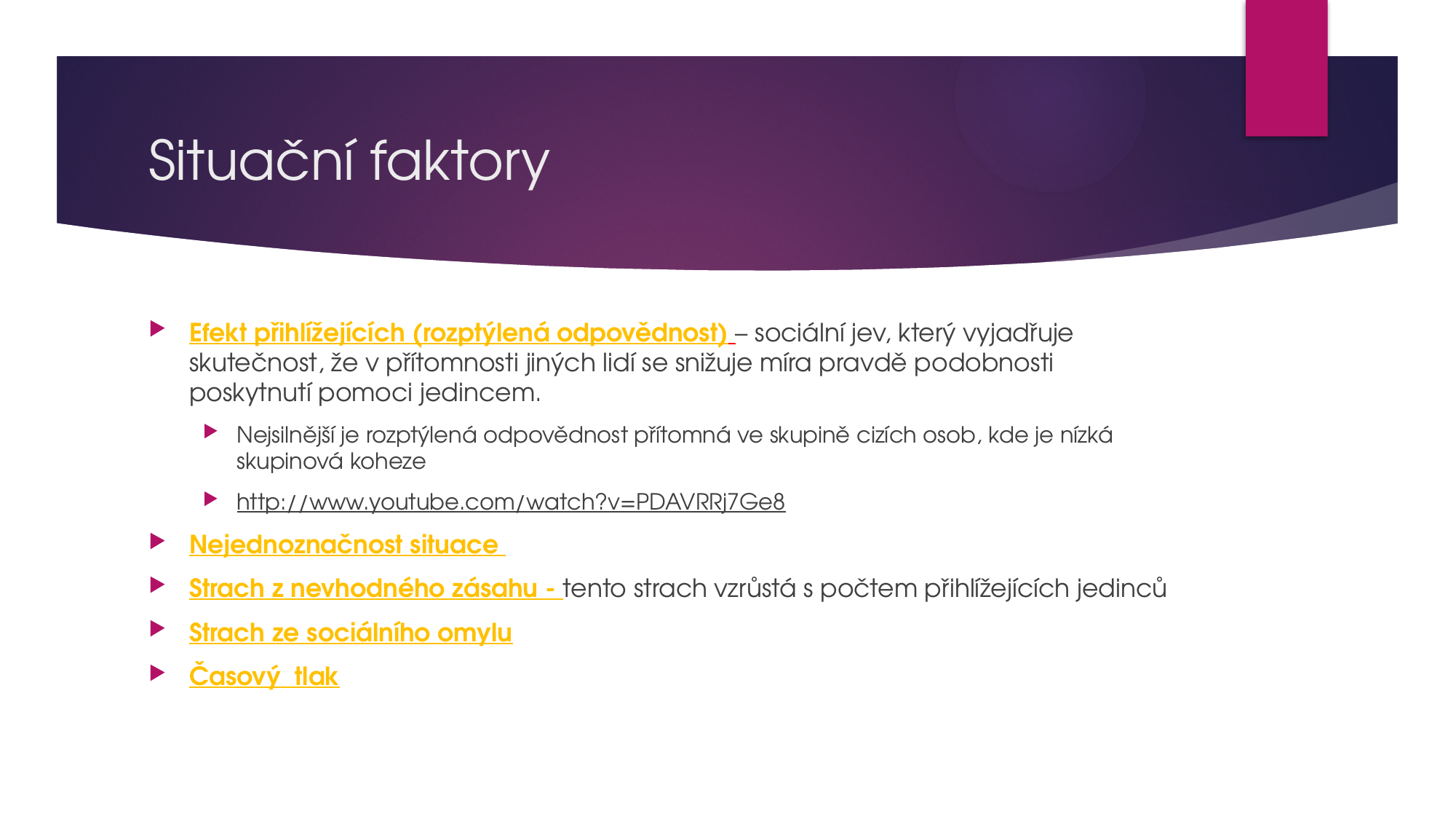

# Situační faktory
Efekt přihlížejících (rozptýlená odpovědnost) – sociální jev, který vyjadřuje skutečnost, že v přítomnosti jiných lidí se snižuje míra pravdě podobnosti poskytnutí pomoci jedincem.
Nejsilnější je rozptýlená odpovědnost přítomná ve skupině cizích osob, kde je nízká skupinová koheze
http://www.youtube.com/watch?v=PDAVRRj7Ge8
Nejednoznačnost situace
Strach z nevhodného zásahu - tento strach vzrůstá s počtem přihlížejících jedinců
Strach ze sociálního omylu
Časový  tlak